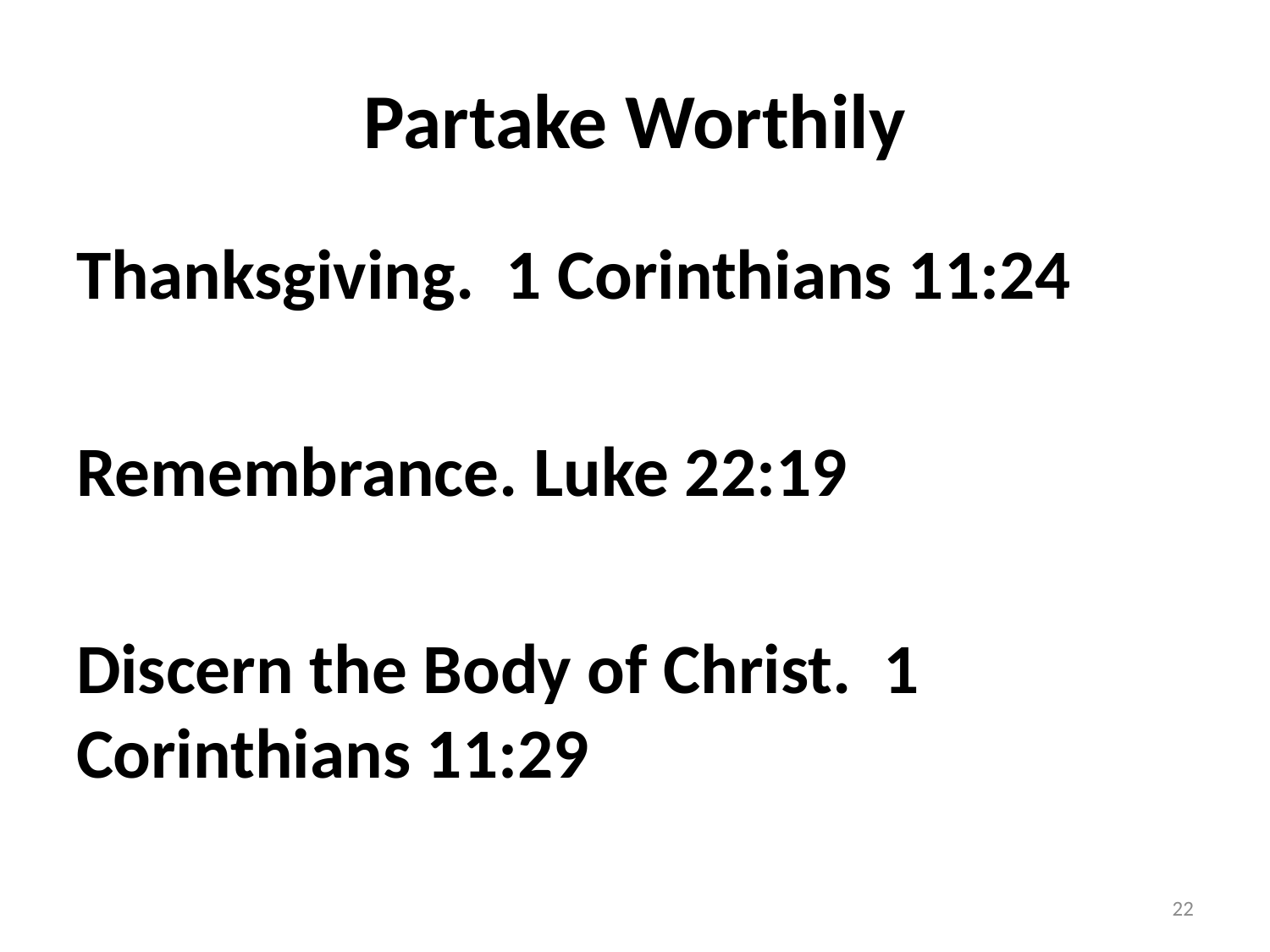

# Partake Worthily
Thanksgiving.  1 Corinthians 11:24

Remembrance. Luke 22:19

Discern the Body of Christ.  1 Corinthians 11:29
22